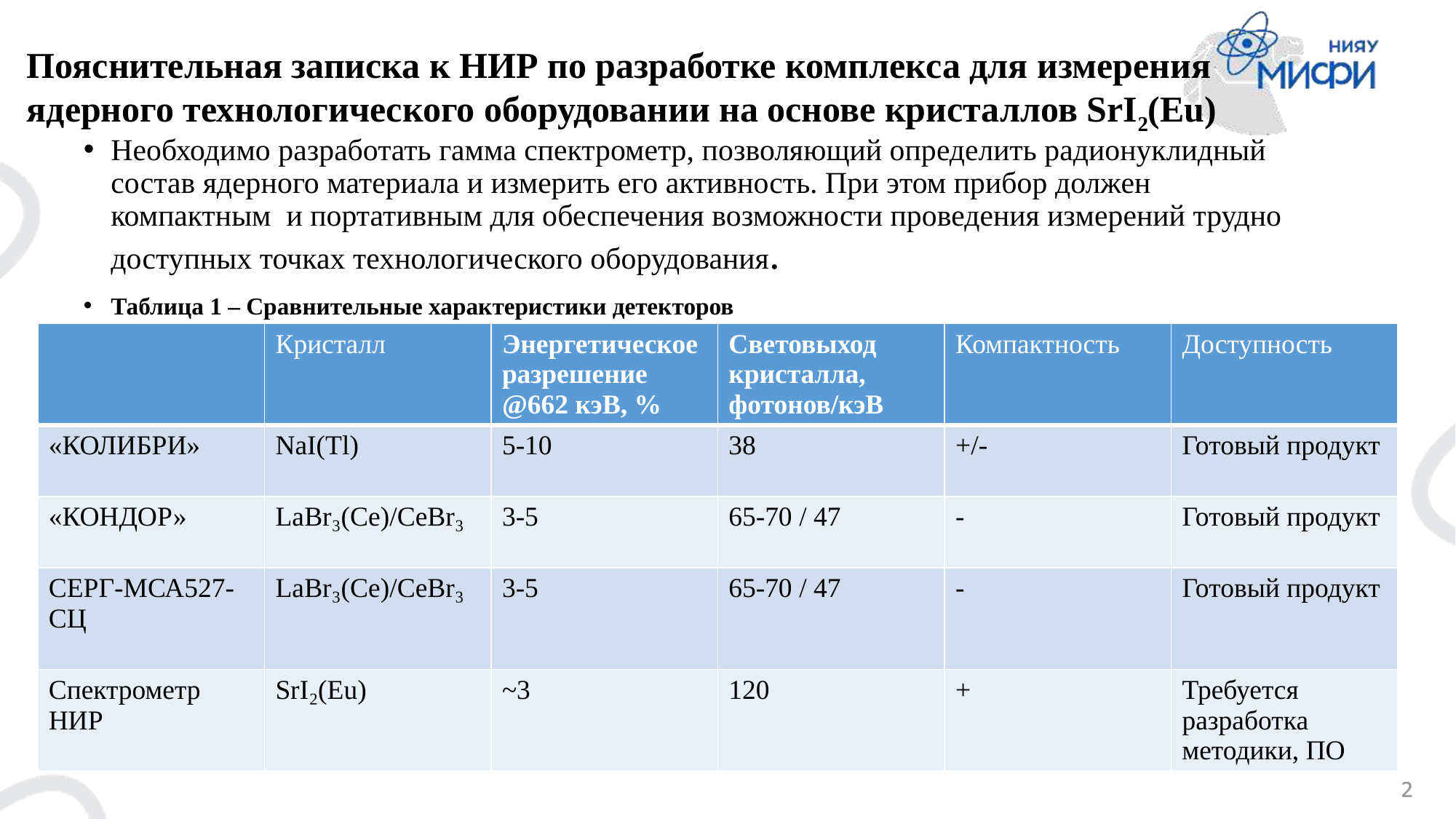

# Пояснительная записка к НИР по разработке комплекса для измерения ядерного технологического оборудовании на основе кристаллов SrI2(Eu)
Необходимо разработать гамма спектрометр, позволяющий определить радионуклидный состав ядерного материала и измерить его активность. При этом прибор должен компактным  и портативным для обеспечения возможности проведения измерений трудно доступных точках технологического оборудования.
Таблица 1 – Сравнительные характеристики детекторов

|  | Кристалл | Энергетическое разрешение @662 кэВ, % | Световыход кристалла, фотонов/кэВ | Компактность | Доступность |
| --- | --- | --- | --- | --- | --- |
| «КОЛИБРИ» | NaI(Tl) | 5-10 | 38 | +/- | Готовый продукт |
| «КОНДОР» | LaBr₃(Ce)/CeBr₃ | 3-5 | 65-70 / 47 | - | Готовый продукт |
| СЕРГ-МСА527-СЦ | LaBr₃(Ce)/CeBr₃ | 3-5 | 65-70 / 47 | - | Готовый продукт |
| Спектрометр НИР | SrI₂(Eu) | ~3 | 120 | + | Требуется разработка методики, ПО |